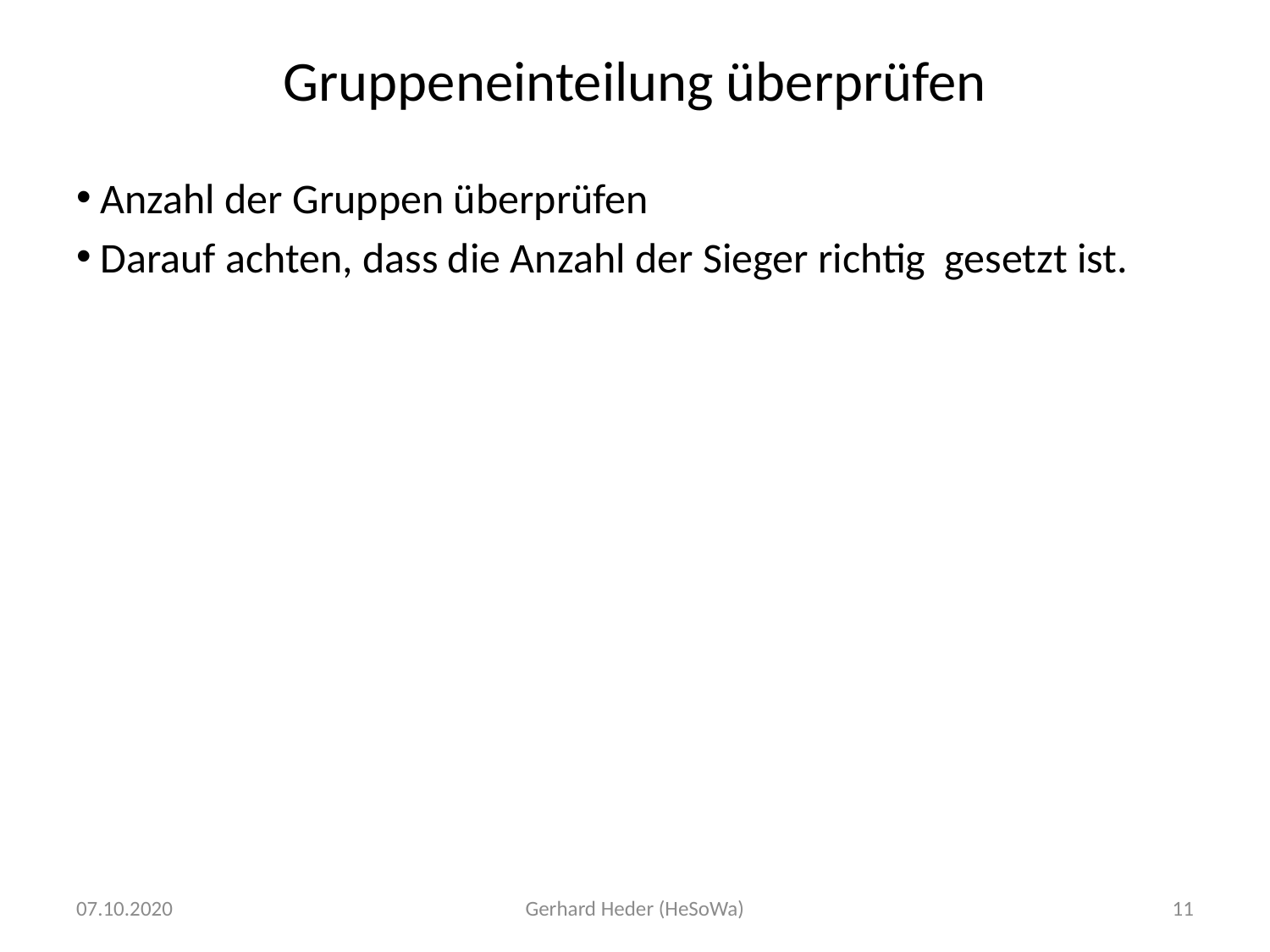

# Gruppeneinteilung überprüfen
Anzahl der Gruppen überprüfen
Darauf achten, dass die Anzahl der Sieger richtig  gesetzt ist.

07.10.2020
Gerhard Heder (HeSoWa)
11